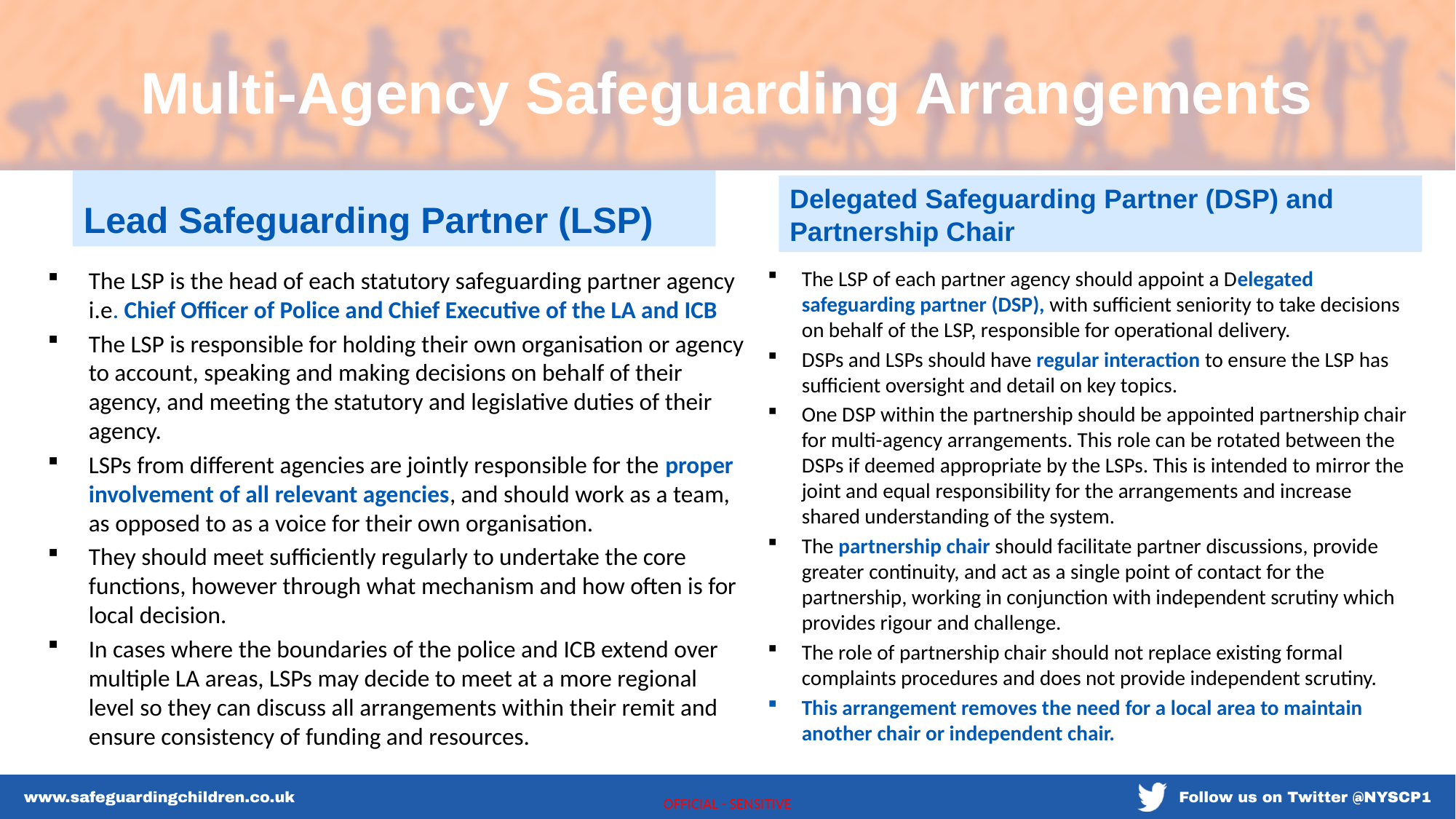

# Multi-Agency Safeguarding Arrangements
Lead Safeguarding Partner (LSP)
Delegated Safeguarding Partner (DSP) and Partnership Chair
The LSP is the head of each statutory safeguarding partner agency i.e. Chief Officer of Police and Chief Executive of the LA and ICB
The LSP is responsible for holding their own organisation or agency to account, speaking and making decisions on behalf of their agency, and meeting the statutory and legislative duties of their agency.
LSPs from different agencies are jointly responsible for the proper involvement of all relevant agencies, and should work as a team, as opposed to as a voice for their own organisation.
They should meet sufficiently regularly to undertake the core functions, however through what mechanism and how often is for local decision.
In cases where the boundaries of the police and ICB extend over multiple LA areas, LSPs may decide to meet at a more regional level so they can discuss all arrangements within their remit and ensure consistency of funding and resources.
The LSP of each partner agency should appoint a Delegated safeguarding partner (DSP), with sufficient seniority to take decisions on behalf of the LSP, responsible for operational delivery.
DSPs and LSPs should have regular interaction to ensure the LSP has sufficient oversight and detail on key topics.
One DSP within the partnership should be appointed partnership chair for multi-agency arrangements. This role can be rotated between the DSPs if deemed appropriate by the LSPs. This is intended to mirror the joint and equal responsibility for the arrangements and increase shared understanding of the system.
The partnership chair should facilitate partner discussions, provide greater continuity, and act as a single point of contact for the partnership, working in conjunction with independent scrutiny which provides rigour and challenge.
The role of partnership chair should not replace existing formal complaints procedures and does not provide independent scrutiny.
This arrangement removes the need for a local area to maintain another chair or independent chair.